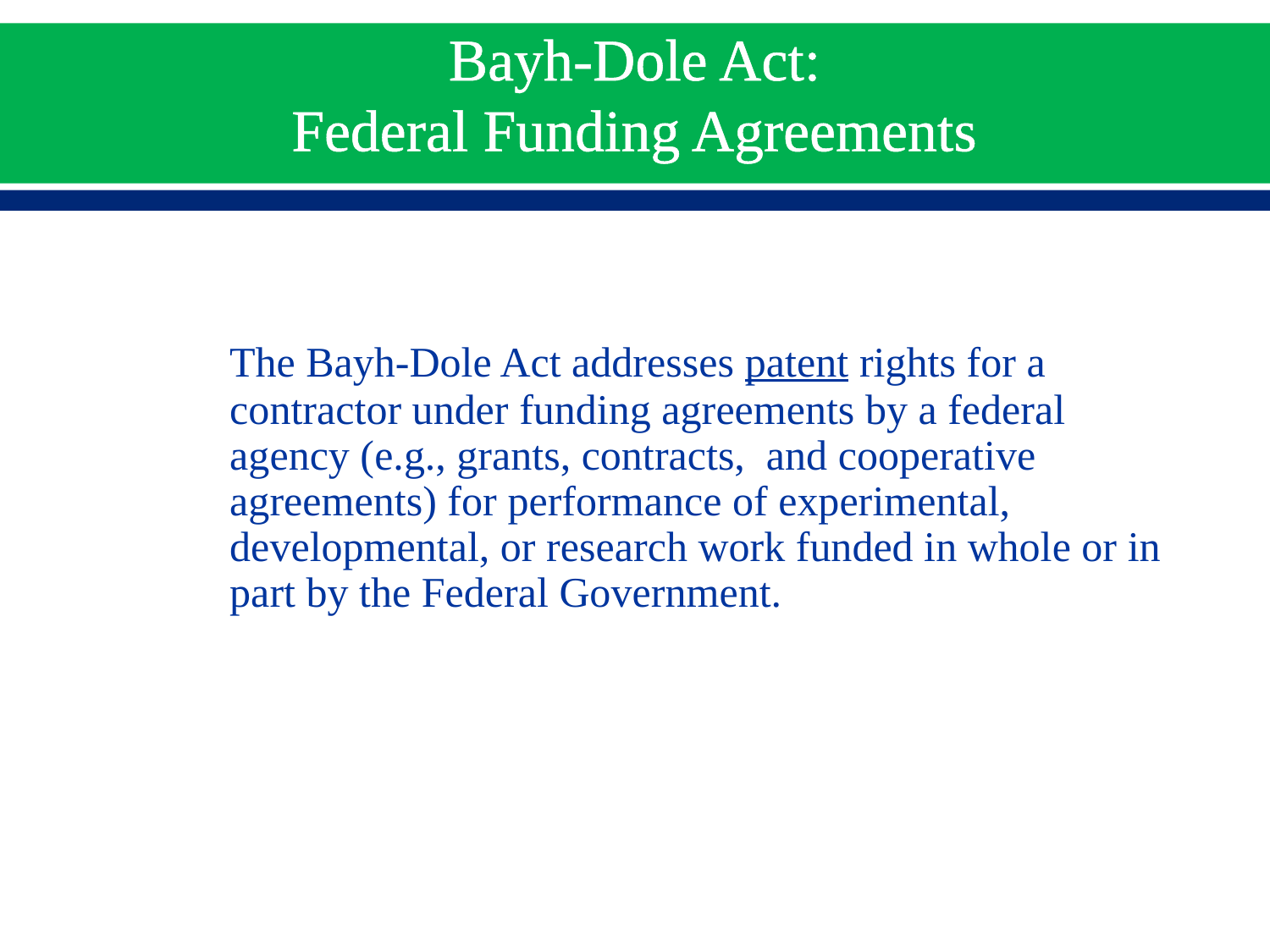

# Bayh-Dole Act: Federal Funding Agreements
	The Bayh-Dole Act addresses patent rights for a contractor under funding agreements by a federal agency (e.g., grants, contracts,  and cooperative agreements) for performance of experimental, developmental, or research work funded in whole or in part by the Federal Government.